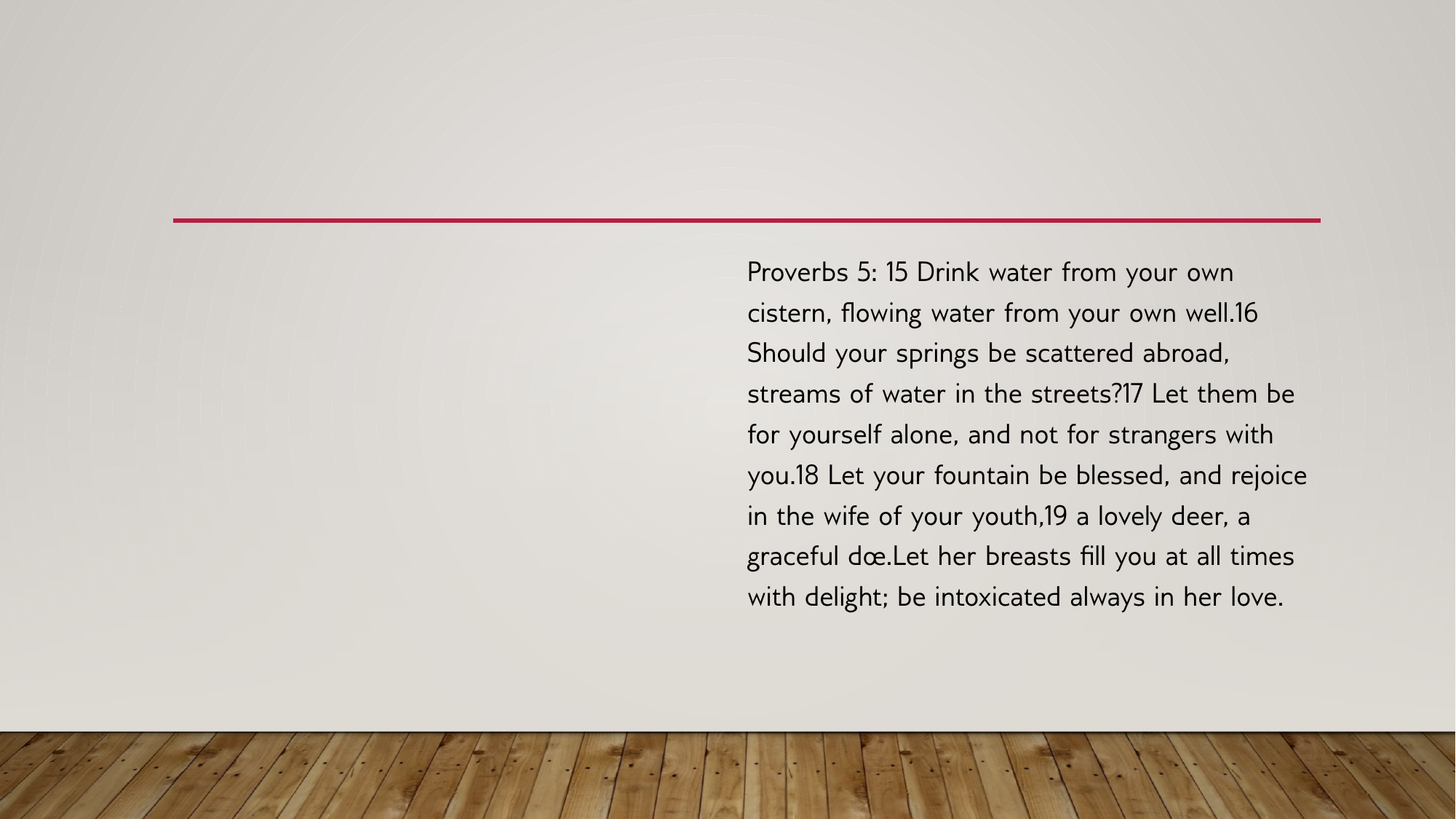

#
Proverbs 5: 15 Drink water from your own cistern, flowing water from your own well.16 Should your springs be scattered abroad, streams of water in the streets?17 Let them be for yourself alone, and not for strangers with you.18 Let your fountain be blessed, and rejoice in the wife of your youth,19 a lovely deer, a graceful doe.Let her breasts fill you at all times with delight; be intoxicated always in her love.